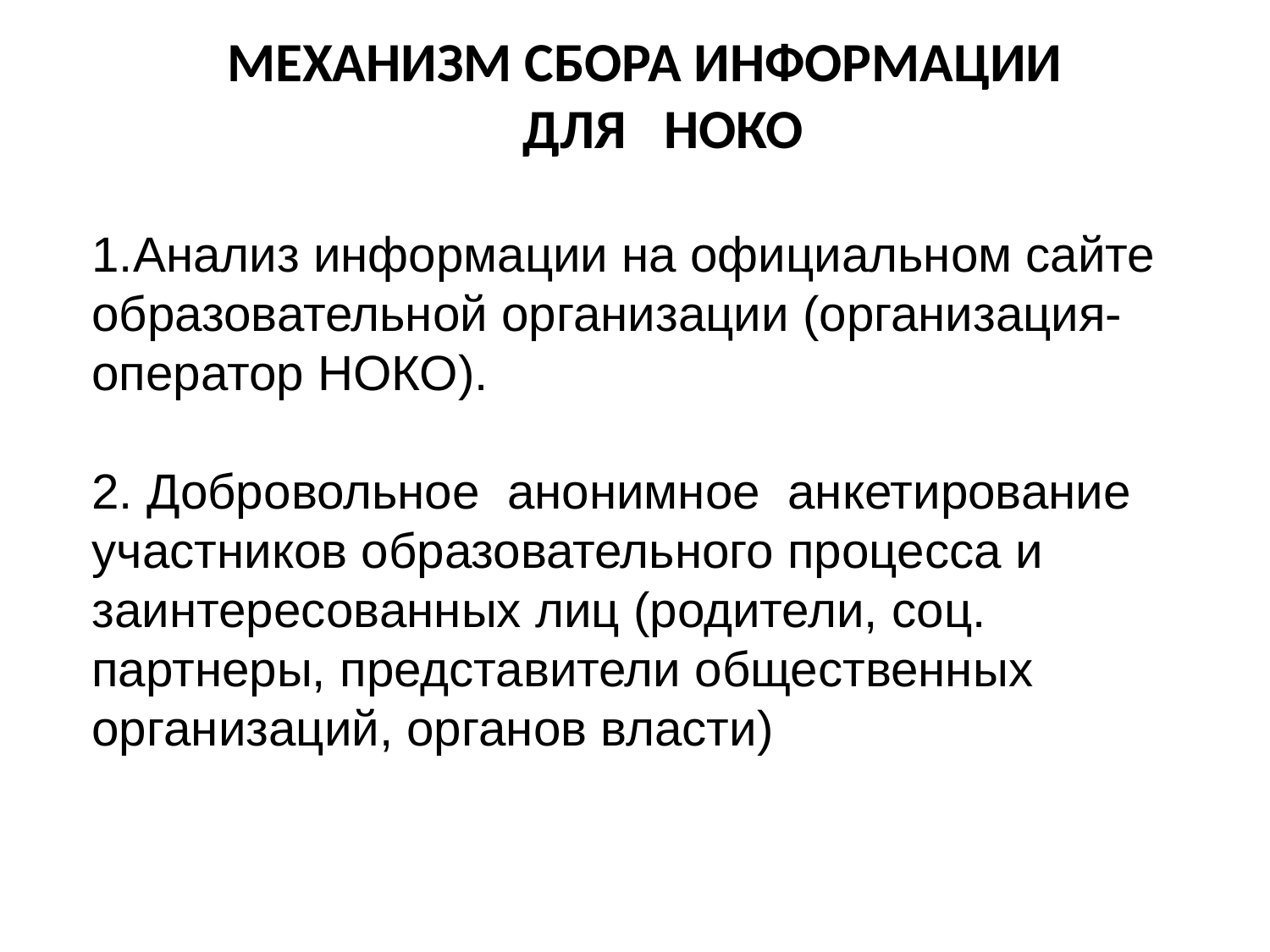

# МЕХАНИЗМ СБОРА ИНФОРМАЦИИ ДЛЯ   НОКО
Анализ информации на официальном сайте образовательной организации (организация-оператор НОКО).

2. Добровольное  анонимное  анкетирование участников образовательного процесса и заинтересованных лиц (родители, соц. партнеры, представители общественных организаций, органов власти)